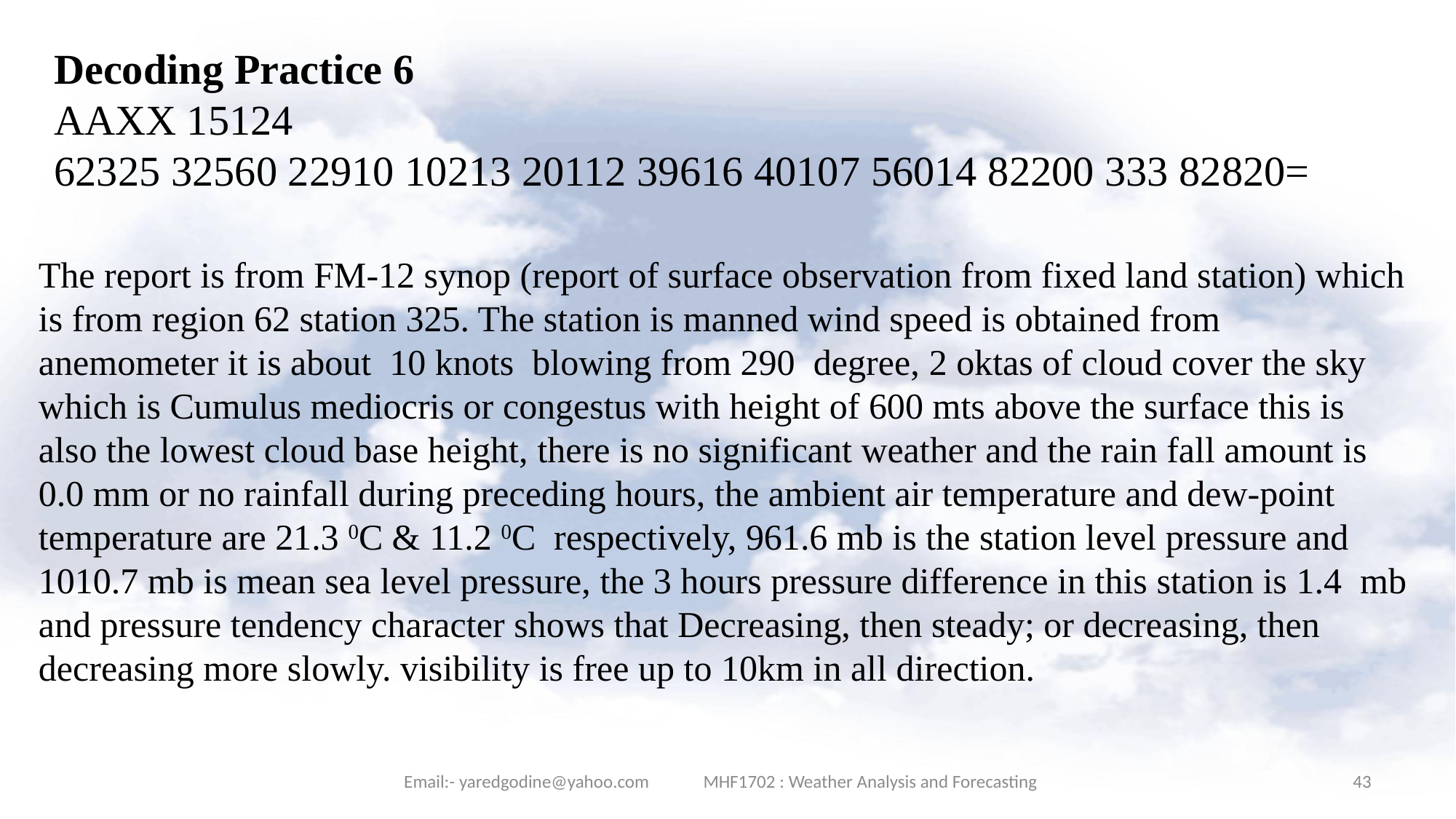

Decoding Practice 6
AAXX 15124
62325 32560 22910 10213 20112 39616 40107 56014 82200 333 82820=
The report is from FM-12 synop (report of surface observation from fixed land station) which is from region 62 station 325. The station is manned wind speed is obtained from anemometer it is about  10 knots  blowing from 290  degree, 2 oktas of cloud cover the sky which is Cumulus mediocris or congestus with height of 600 mts above the surface this is also the lowest cloud base height, there is no significant weather and the rain fall amount is 0.0 mm or no rainfall during preceding hours, the ambient air temperature and dew-point temperature are 21.3 0C & 11.2 0C  respectively, 961.6 mb is the station level pressure and 1010.7 mb is mean sea level pressure, the 3 hours pressure difference in this station is 1.4  mb and pressure tendency character shows that Decreasing, then steady; or decreasing, then decreasing more slowly. visibility is free up to 10km in all direction.
Email:- yaredgodine@yahoo.com             MHF1702 : Weather Analysis and Forecasting
43